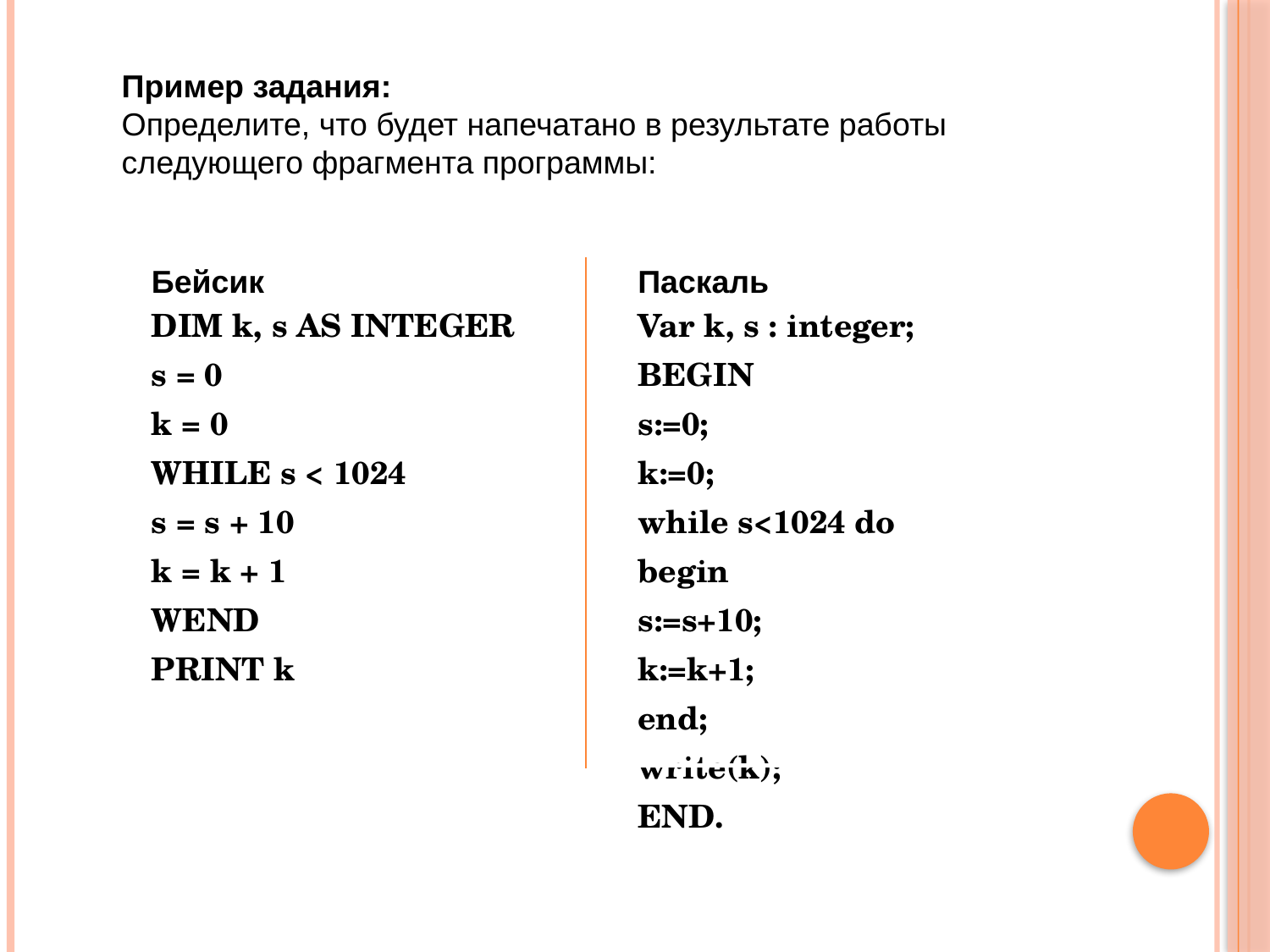

Пример задания:
Определите, что будет напечатано в результате работы следующего фрагмента программы:
Var k, s : integer;
BEGIN
s:=0;
k:=0;
while s<1024 do
begin
s:=s+10;
k:=k+1;
end;
write(k);
| Бейсик DIM k, s AS INTEGER s = 0 k = 0 WHILE s < 1024 s = s + 10 k = k + 1 WEND PRINT k |  | Паскаль Var k, s : integer; BEGIN s:=0; k:=0; while s<1024 do begin s:=s+10; k:=k+1; end; write(k); END. |
| --- | --- | --- |